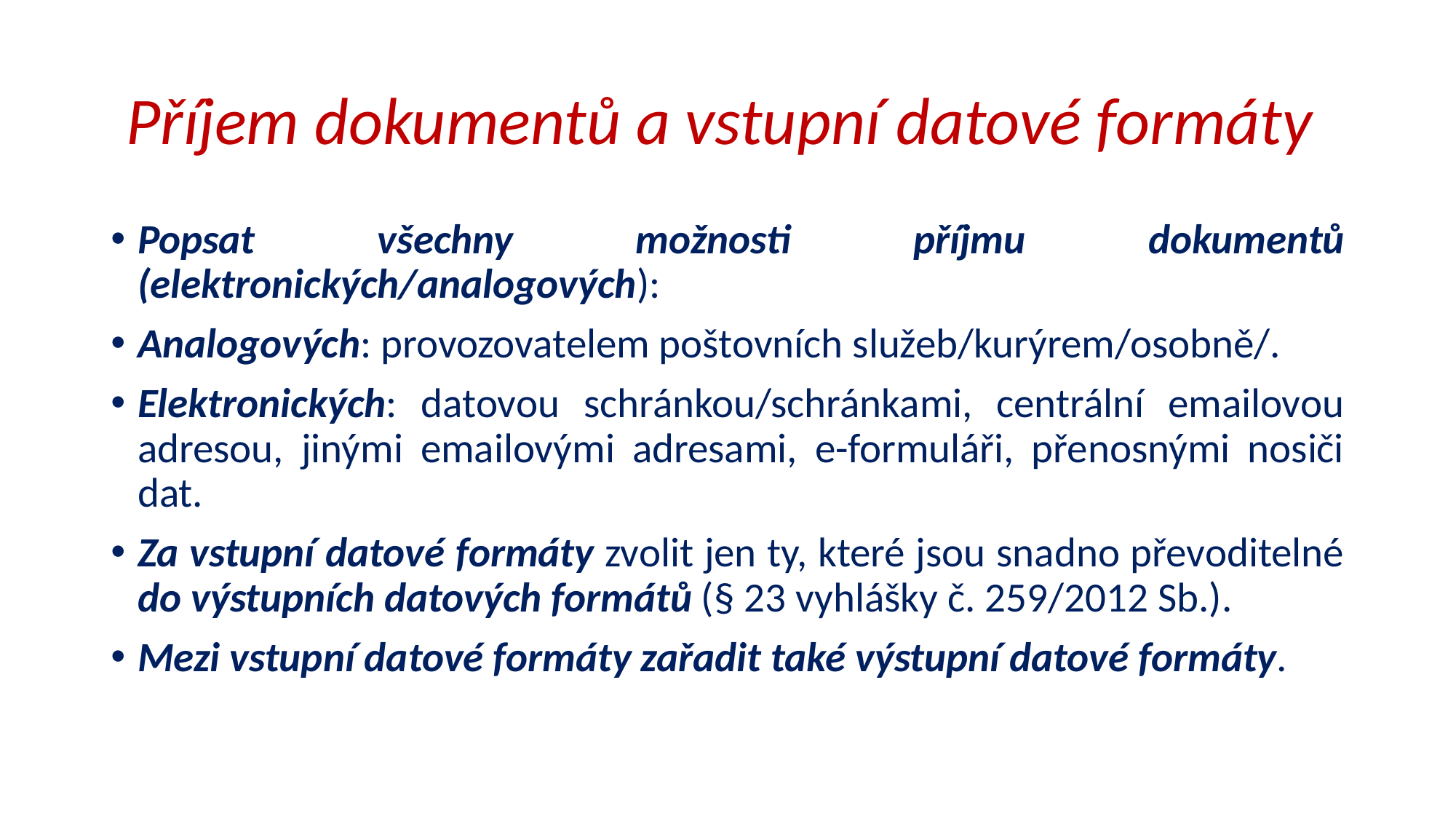

# Příjem dokumentů a vstupní datové formáty
Popsat všechny možnosti příjmu dokumentů (elektronických/analogových):
Analogových: provozovatelem poštovních služeb/kurýrem/osobně/.
Elektronických: datovou schránkou/schránkami, centrální emailovou adresou, jinými emailovými adresami, e-formuláři, přenosnými nosiči dat.
Za vstupní datové formáty zvolit jen ty, které jsou snadno převoditelné do výstupních datových formátů (§ 23 vyhlášky č. 259/2012 Sb.).
Mezi vstupní datové formáty zařadit také výstupní datové formáty.